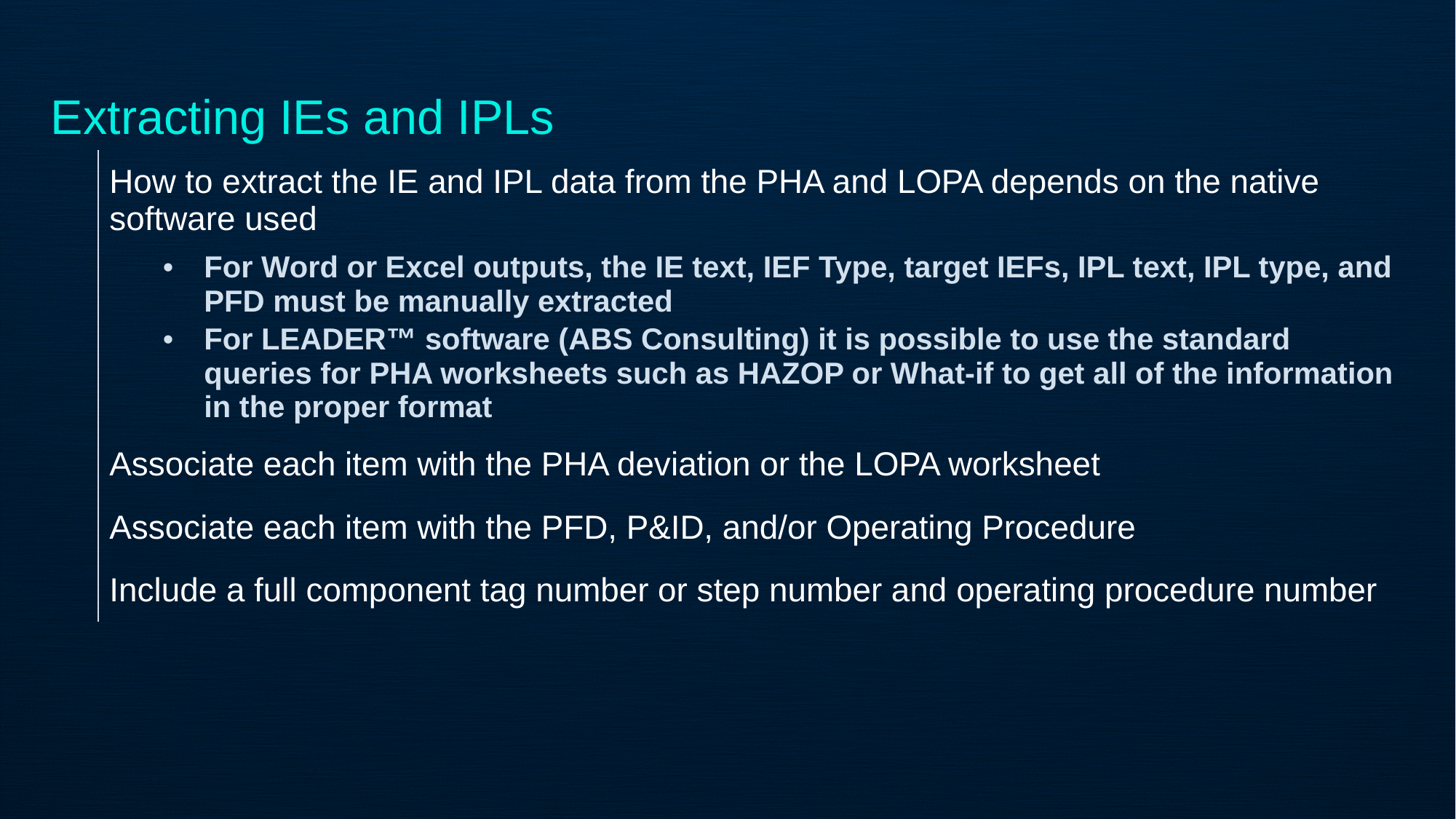

| Extracting IEs and IPLs |  |  |
| --- | --- | --- |
|  | How to extract the IE and IPL data from the PHA and LOPA depends on the native software used |  |
|  |  | For Word or Excel outputs, the IE text, IEF Type, target IEFs, IPL text, IPL type, and PFD must be manually extracted |
|  |  | For LEADER™ software (ABS Consulting) it is possible to use the standard queries for PHA worksheets such as HAZOP or What-if to get all of the information in the proper format |
|  | Associate each item with the PHA deviation or the LOPA worksheet |  |
|  | Associate each item with the PFD, P&ID, and/or Operating Procedure |  |
|  | Include a full component tag number or step number and operating procedure number |  |